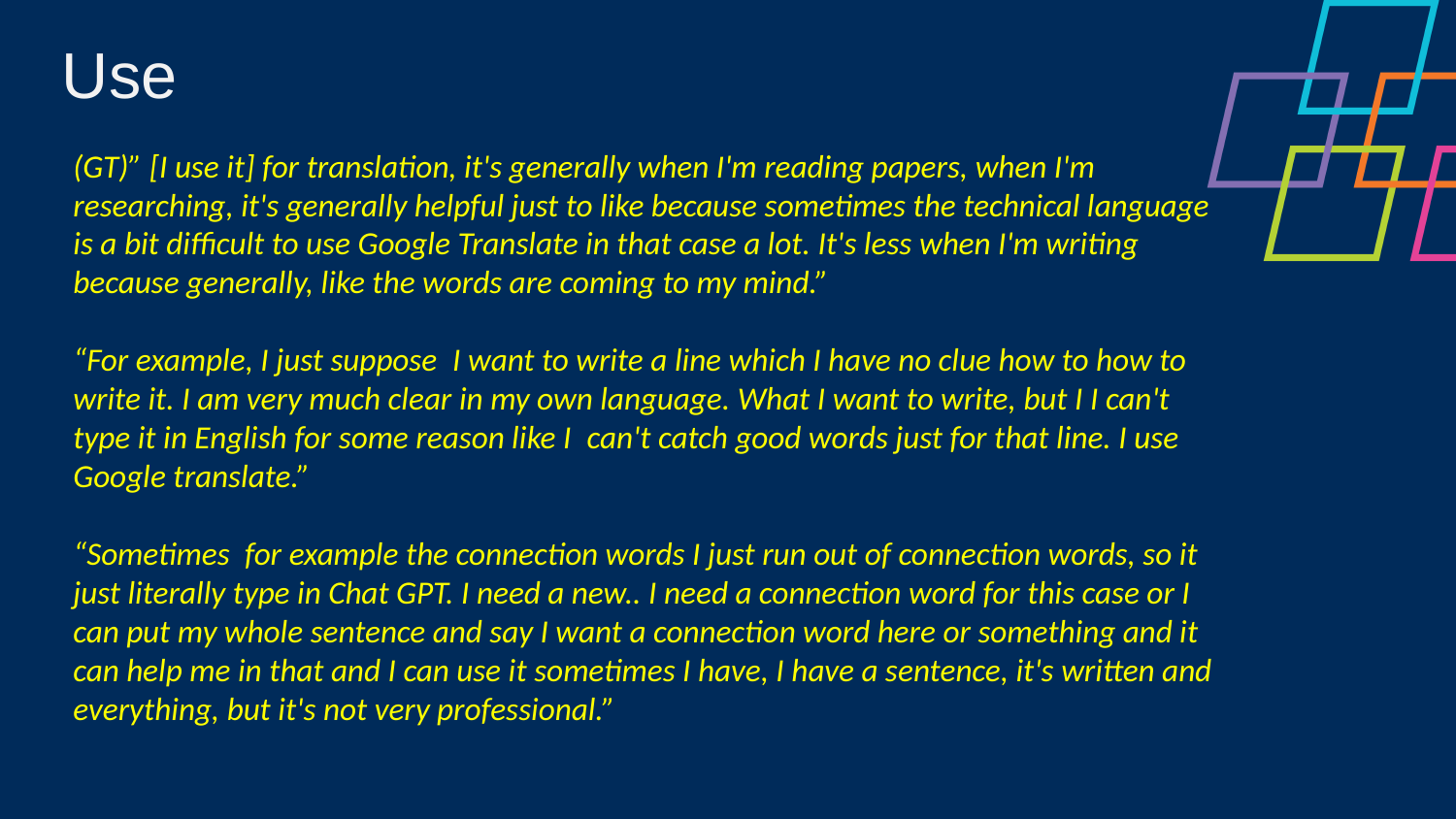

Use
(GT)” [I use it] for translation, it's generally when I'm reading papers, when I'm researching, it's generally helpful just to like because sometimes the technical language is a bit difficult to use Google Translate in that case a lot. It's less when I'm writing because generally, like the words are coming to my mind.”

“For example, I just suppose  I want to write a line which I have no clue how to how to write it. I am very much clear in my own language. What I want to write, but I I can't type it in English for some reason like I  can't catch good words just for that line. I use Google translate.”

“Sometimes  for example the connection words I just run out of connection words, so it just literally type in Chat GPT. I need a new.. I need a connection word for this case or I can put my whole sentence and say I want a connection word here or something and it can help me in that and I can use it sometimes I have, I have a sentence, it's written and everything, but it's not very professional.”